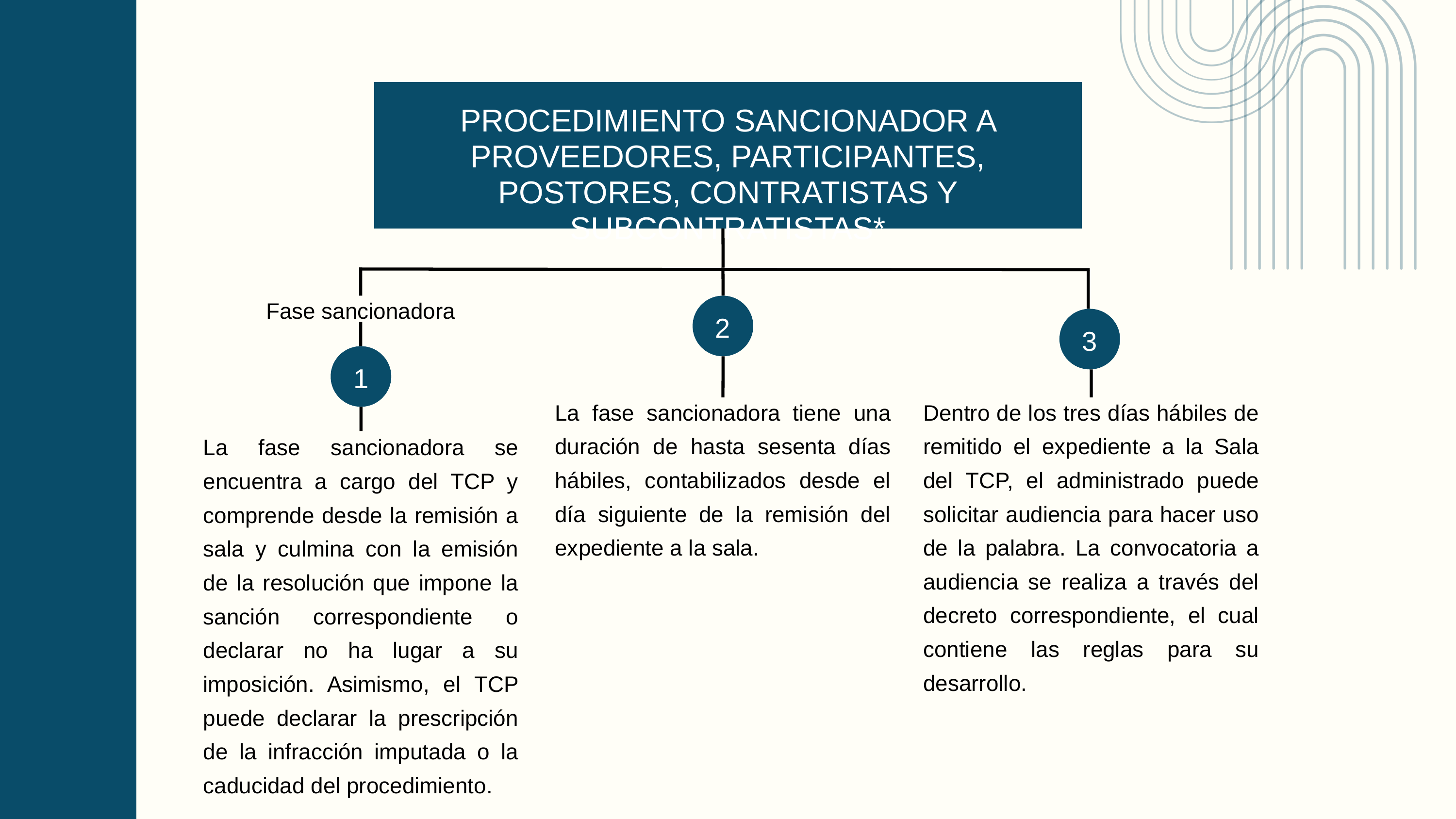

PROCEDIMIENTO SANCIONADOR A PROVEEDORES, PARTICIPANTES, POSTORES, CONTRATISTAS Y SUBCONTRATISTAS*

Fase sancionadora

2

3

1

La fase sancionadora tiene una duración de hasta sesenta días hábiles, contabilizados desde el día siguiente de la remisión del expediente a la sala.
Dentro de los tres días hábiles de remitido el expediente a la Sala del TCP, el administrado puede solicitar audiencia para hacer uso de la palabra. La convocatoria a audiencia se realiza a través del decreto correspondiente, el cual contiene las reglas para su desarrollo.

La fase sancionadora se encuentra a cargo del TCP y comprende desde la remisión a sala y culmina con la emisión de la resolución que impone la sanción correspondiente o declarar no ha lugar a su imposición. Asimismo, el TCP puede declarar la prescripción de la infracción imputada o la caducidad del procedimiento.